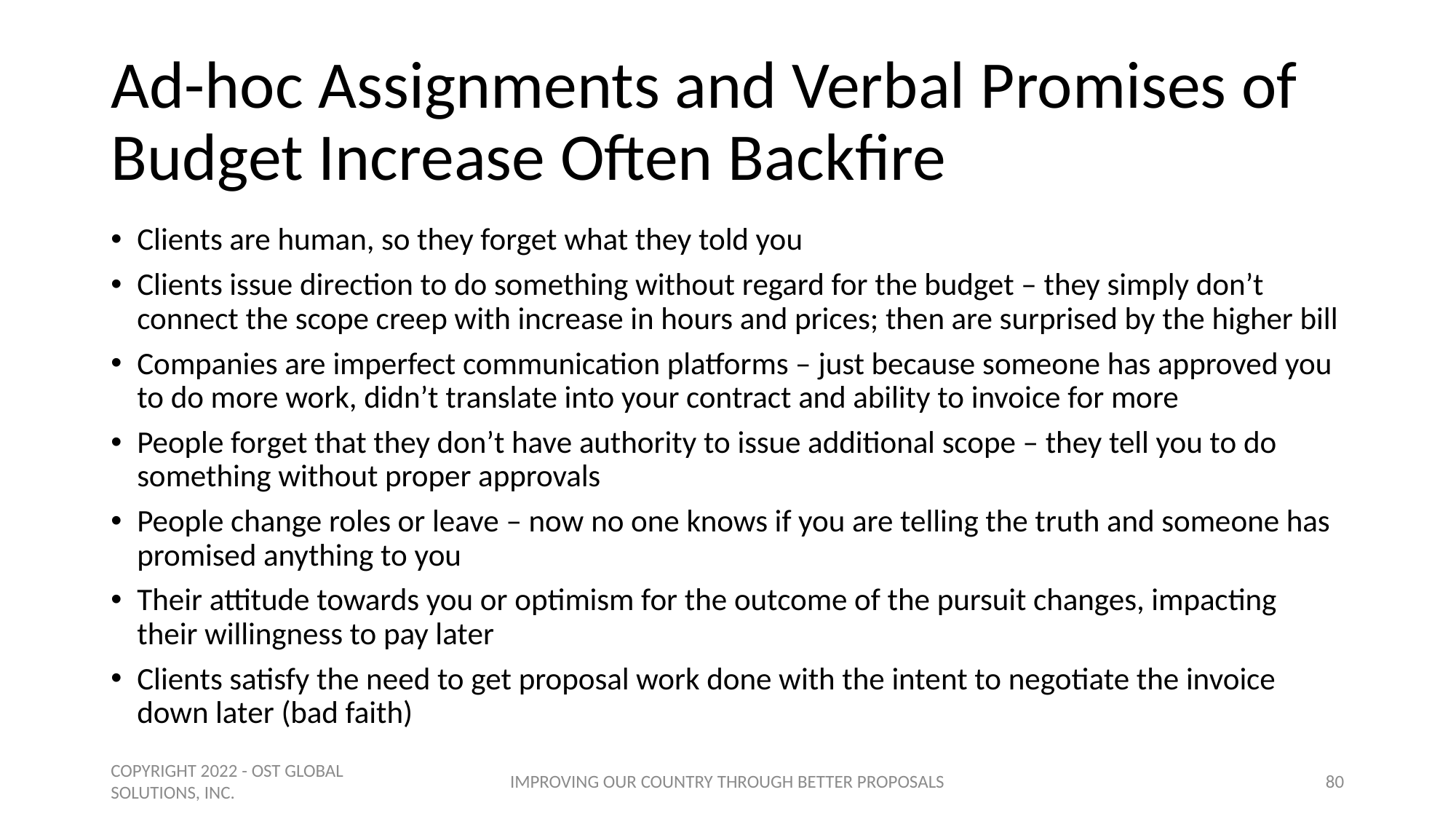

# Ad-hoc Assignments and Verbal Promises of Budget Increase Often Backfire
Clients are human, so they forget what they told you
Clients issue direction to do something without regard for the budget – they simply don’t connect the scope creep with increase in hours and prices; then are surprised by the higher bill
Companies are imperfect communication platforms – just because someone has approved you to do more work, didn’t translate into your contract and ability to invoice for more
People forget that they don’t have authority to issue additional scope – they tell you to do something without proper approvals
People change roles or leave – now no one knows if you are telling the truth and someone has promised anything to you
Their attitude towards you or optimism for the outcome of the pursuit changes, impacting their willingness to pay later
Clients satisfy the need to get proposal work done with the intent to negotiate the invoice down later (bad faith)
COPYRIGHT 2022 - OST GLOBAL SOLUTIONS, INC.
IMPROVING OUR COUNTRY THROUGH BETTER PROPOSALS
80